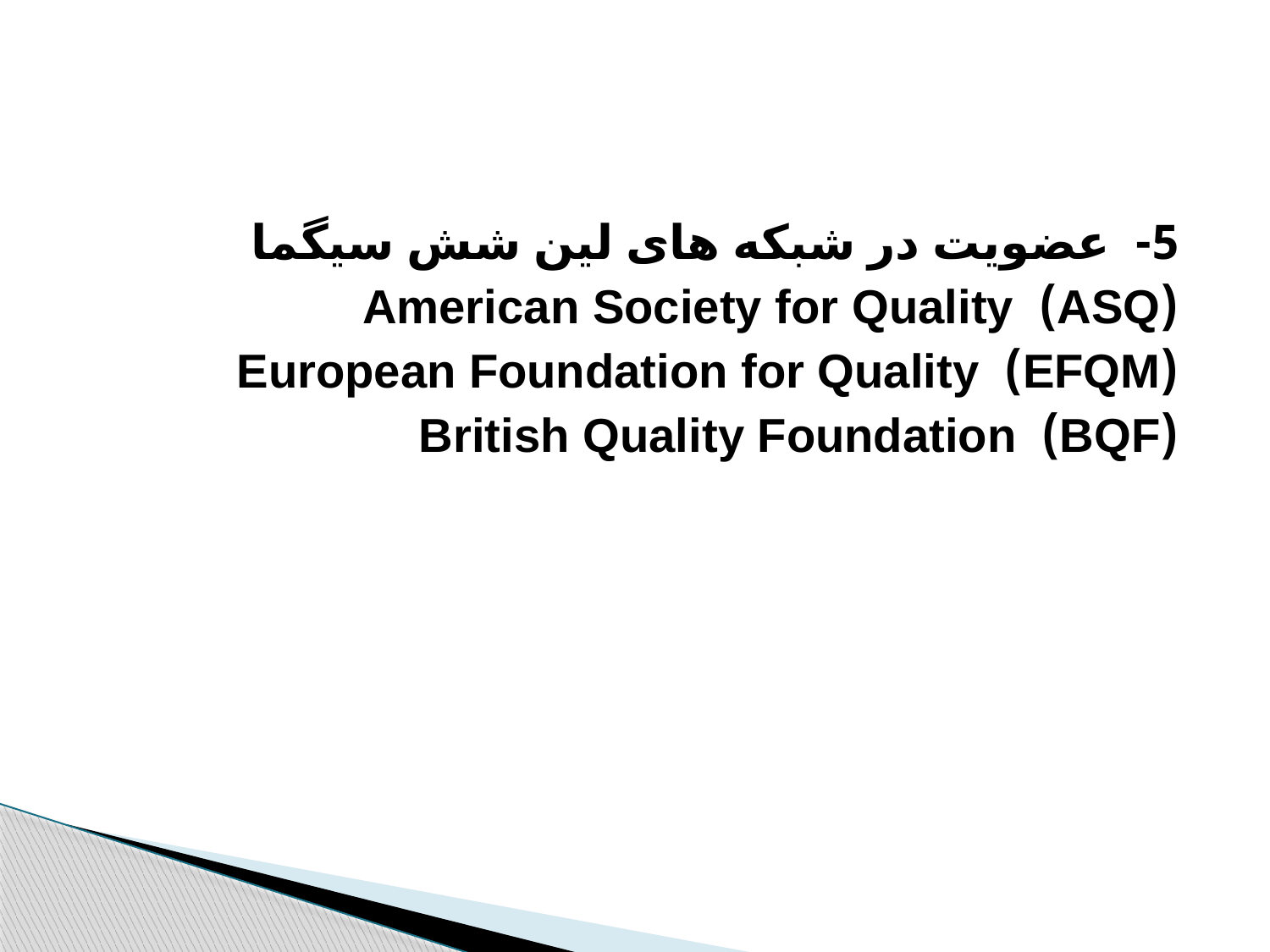

#
5-  عضویت در شبکه های لین شش سیگما
(ASQ)  American Society for Quality
(EFQM)  European Foundation for Quality
(BQF)  British Quality Foundation